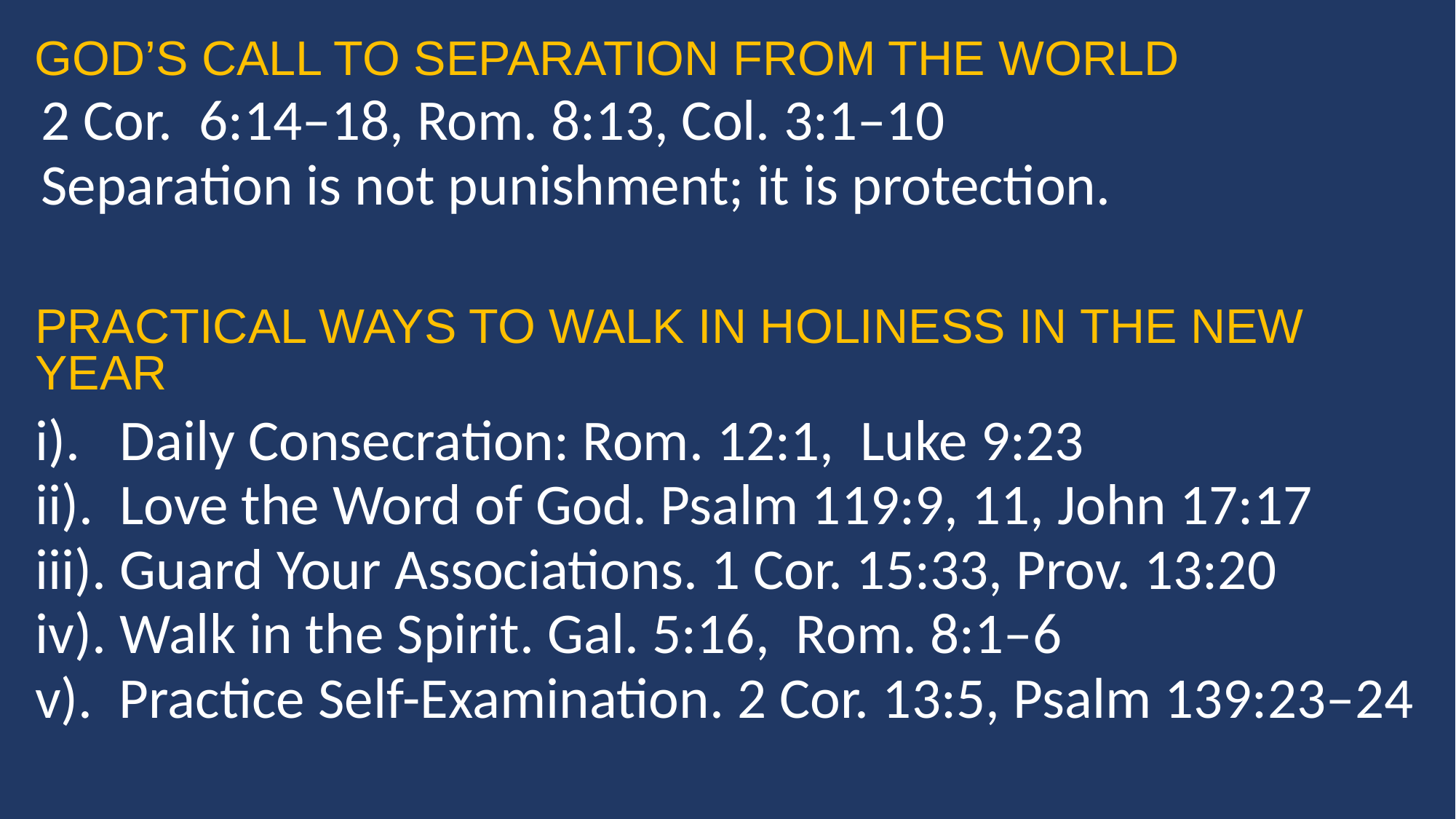

GOD’S CALL TO SEPARATION FROM THE WORLD
2 Cor.  6:14–18, Rom. 8:13, Col. 3:1–10
Separation is not punishment; it is protection.
PRACTICAL WAYS TO WALK IN HOLINESS IN THE NEW YEAR
i).   Daily Consecration: Rom. 12:1,  Luke 9:23
ii).  Love the Word of God. Psalm 119:9, 11, John 17:17
iii). Guard Your Associations. 1 Cor. 15:33, Prov. 13:20
iv). Walk in the Spirit. Gal. 5:16,  Rom. 8:1–6
v).  Practice Self-Examination. 2 Cor. 13:5, Psalm 139:23–24